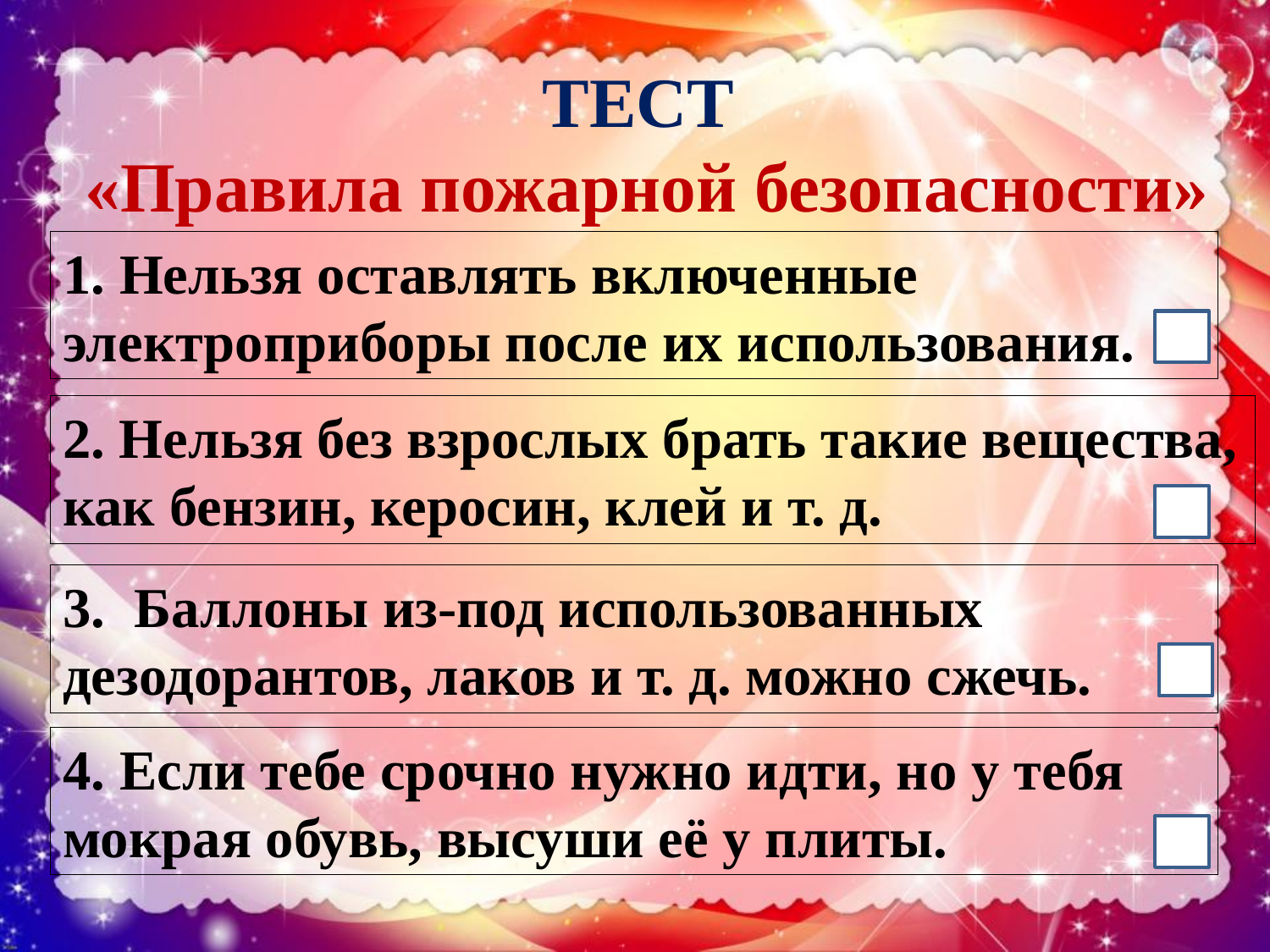

ТЕСТ
«Правила пожарной безопасности»
1. Нельзя оставлять включенные
электроприборы после их использования.

2. Нельзя без взрослых брать такие вещества,
как бензин, керосин, клей и т. д.

Баллоны из-под использованных
дезодорантов, лаков и т. д. можно сжечь.

4. Если тебе срочно нужно идти, но у тебя
мокрая обувь, высуши её у плиты.